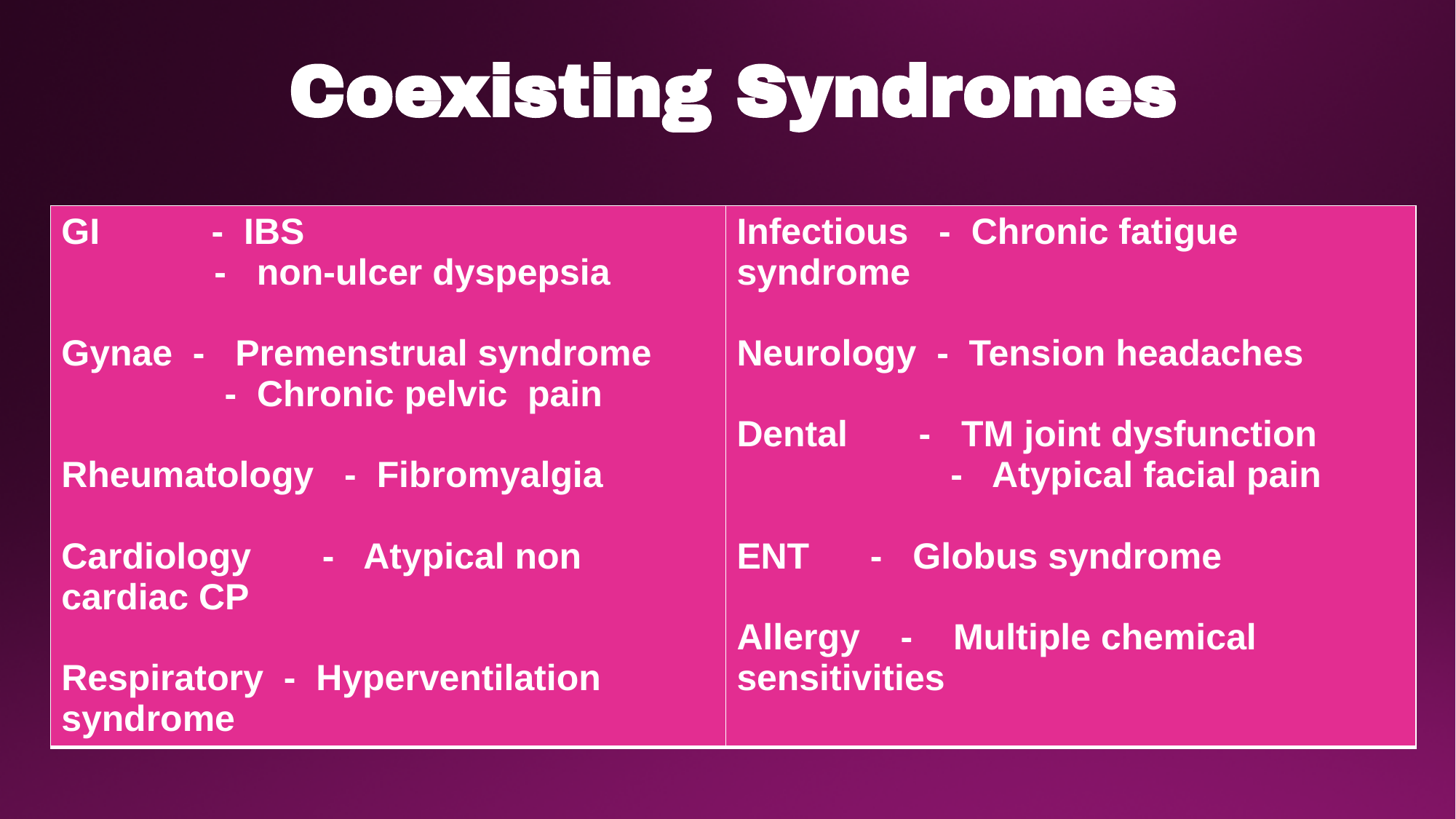

# Coexisting Syndromes
| GI - IBS - non-ulcer dyspepsia Gynae - Premenstrual syndrome - Chronic pelvic pain Rheumatology - Fibromyalgia Cardiology - Atypical non cardiac CP Respiratory - Hyperventilation syndrome | Infectious - Chronic fatigue syndrome Neurology - Tension headaches Dental - TM joint dysfunction - Atypical facial pain ENT - Globus syndrome Allergy - Multiple chemical sensitivities |
| --- | --- |